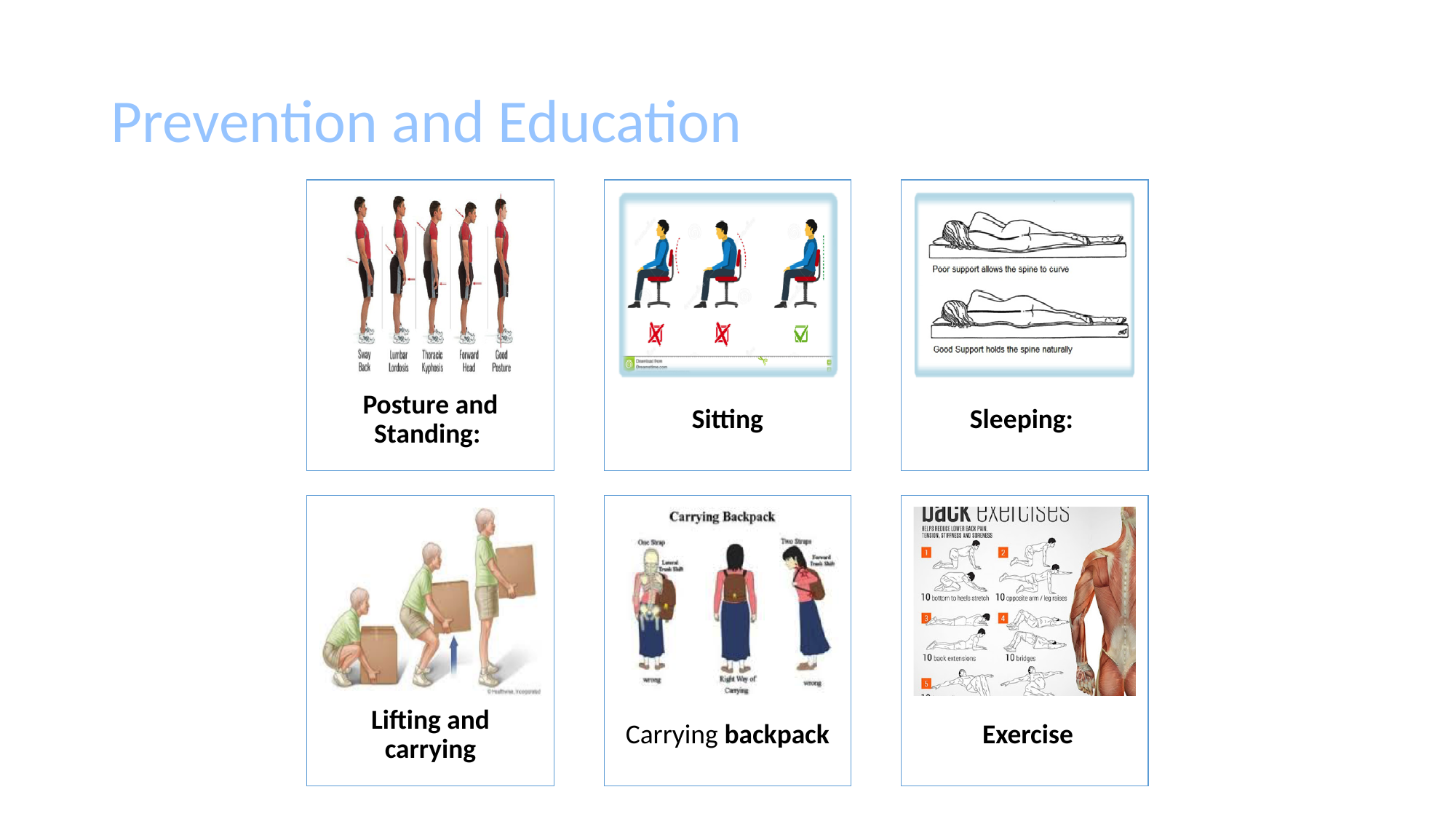

# Prevention and Education
Posture and Standing:
Sitting
Sleeping:
Lifting and carrying
Carrying backpack
 Exercise